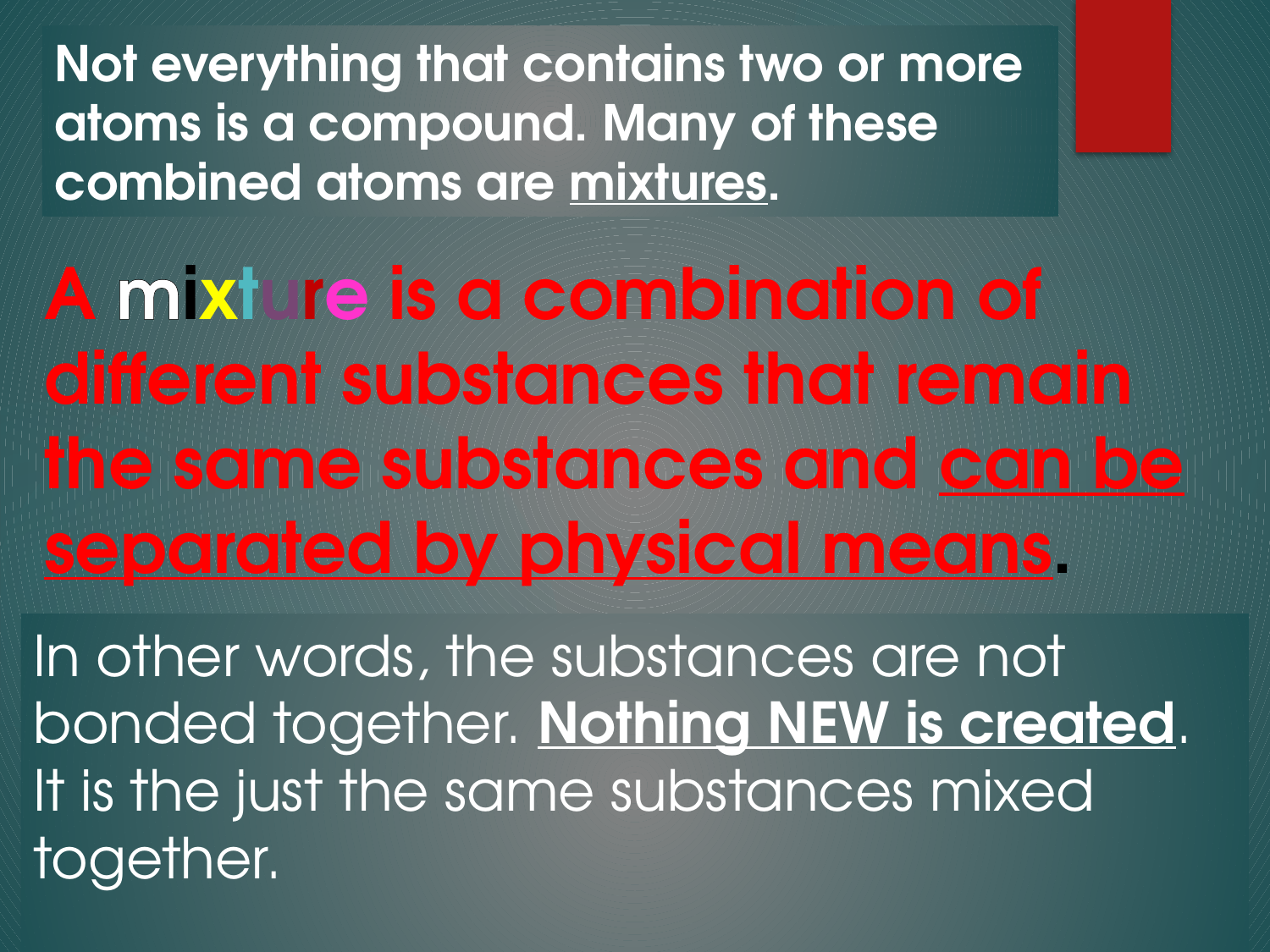

Not everything that contains two or more atoms is a compound. Many of these combined atoms are mixtures.
A mixture is a combination of different substances that remain the same substances and can be separated by physical means.
In other words, the substances are not bonded together. Nothing NEW is created. It is the just the same substances mixed together.